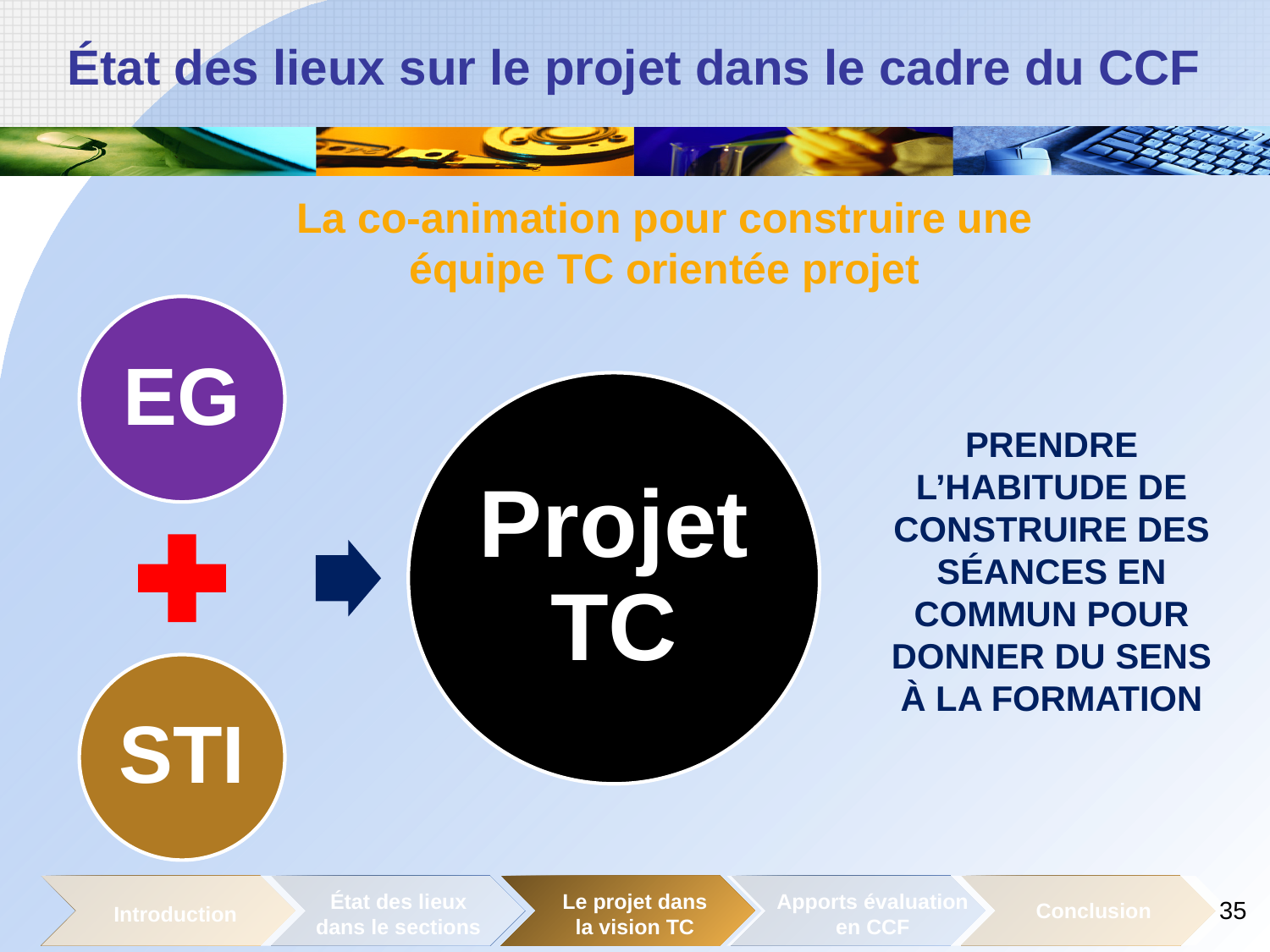

La co-animation pour construire une équipe TC orientée projet
EG

STI

Projet TC
PRENDRE L’HABITUDE DE CONSTRUIRE DES SÉANCES EN COMMUN POUR DONNER DU SENS À LA FORMATION

État des lieux
dans le sections

Le projet dans
la vision TC

Apports évaluation
en CCF

Conclusion
35
Introduction